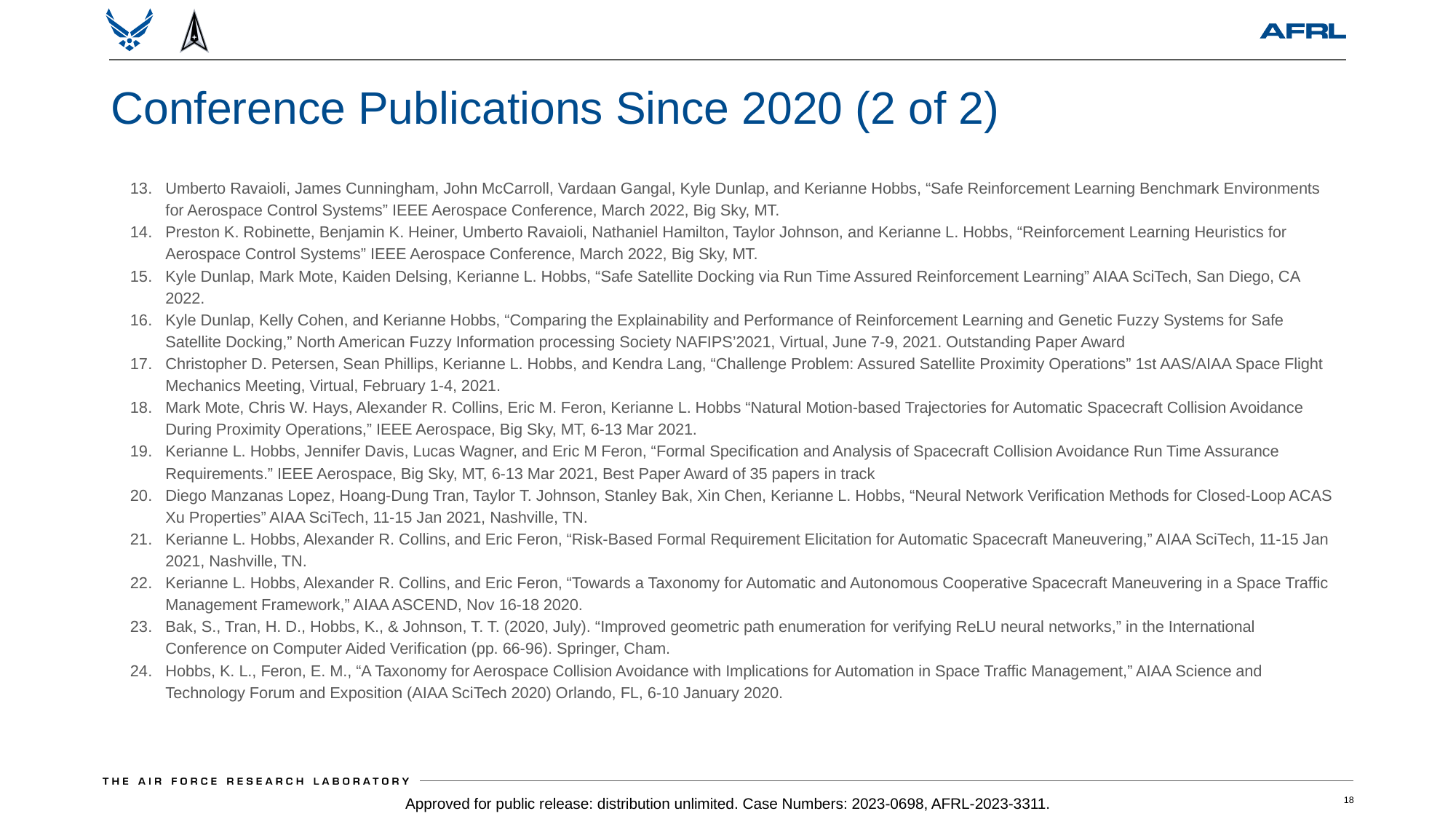

# Conference Publications Since 2020 (2 of 2)
Umberto Ravaioli, James Cunningham, John McCarroll, Vardaan Gangal, Kyle Dunlap, and Kerianne Hobbs, “Safe Reinforcement Learning Benchmark Environments for Aerospace Control Systems” IEEE Aerospace Conference, March 2022, Big Sky, MT.
Preston K. Robinette, Benjamin K. Heiner, Umberto Ravaioli, Nathaniel Hamilton, Taylor Johnson, and Kerianne L. Hobbs, “Reinforcement Learning Heuristics for Aerospace Control Systems” IEEE Aerospace Conference, March 2022, Big Sky, MT.
Kyle Dunlap, Mark Mote, Kaiden Delsing, Kerianne L. Hobbs, “Safe Satellite Docking via Run Time Assured Reinforcement Learning” AIAA SciTech, San Diego, CA 2022.
Kyle Dunlap, Kelly Cohen, and Kerianne Hobbs, “Comparing the Explainability and Performance of Reinforcement Learning and Genetic Fuzzy Systems for Safe Satellite Docking,” North American Fuzzy Information processing Society NAFIPS’2021, Virtual, June 7-9, 2021. Outstanding Paper Award
Christopher D. Petersen, Sean Phillips, Kerianne L. Hobbs, and Kendra Lang, “Challenge Problem: Assured Satellite Proximity Operations” 1st AAS/AIAA Space Flight Mechanics Meeting, Virtual, February 1-4, 2021.
Mark Mote, Chris W. Hays, Alexander R. Collins, Eric M. Feron, Kerianne L. Hobbs “Natural Motion-based Trajectories for Automatic Spacecraft Collision Avoidance During Proximity Operations,” IEEE Aerospace, Big Sky, MT, 6-13 Mar 2021.
Kerianne L. Hobbs, Jennifer Davis, Lucas Wagner, and Eric M Feron, “Formal Specification and Analysis of Spacecraft Collision Avoidance Run Time Assurance Requirements.” IEEE Aerospace, Big Sky, MT, 6-13 Mar 2021, Best Paper Award of 35 papers in track
Diego Manzanas Lopez, Hoang-Dung Tran, Taylor T. Johnson, Stanley Bak, Xin Chen, Kerianne L. Hobbs, “Neural Network Verification Methods for Closed-Loop ACAS Xu Properties” AIAA SciTech, 11-15 Jan 2021, Nashville, TN.
Kerianne L. Hobbs, Alexander R. Collins, and Eric Feron, “Risk-Based Formal Requirement Elicitation for Automatic Spacecraft Maneuvering,” AIAA SciTech, 11-15 Jan 2021, Nashville, TN.
Kerianne L. Hobbs, Alexander R. Collins, and Eric Feron, “Towards a Taxonomy for Automatic and Autonomous Cooperative Spacecraft Maneuvering in a Space Traffic Management Framework,” AIAA ASCEND, Nov 16-18 2020.
Bak, S., Tran, H. D., Hobbs, K., & Johnson, T. T. (2020, July). “Improved geometric path enumeration for verifying ReLU neural networks,” in the International Conference on Computer Aided Verification (pp. 66-96). Springer, Cham.
Hobbs, K. L., Feron, E. M., “A Taxonomy for Aerospace Collision Avoidance with Implications for Automation in Space Traffic Management,” AIAA Science and Technology Forum and Exposition (AIAA SciTech 2020) Orlando, FL, 6-10 January 2020.